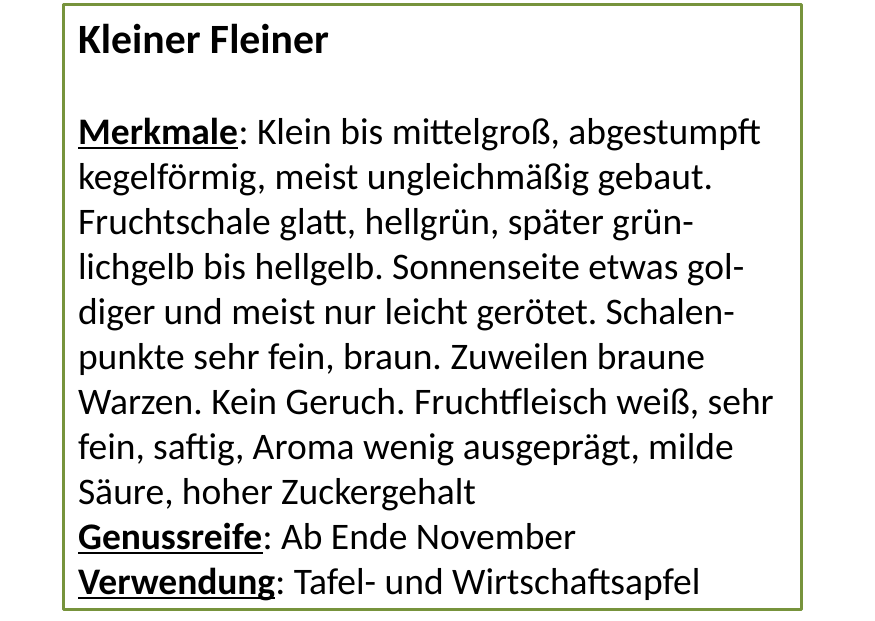

Kleiner Fleiner

Merkmale: Klein bis mittelgroß, abgestumpft kegelförmig, meist ungleichmäßig gebaut. Fruchtschale glatt, hellgrün, später grün-lichgelb bis hellgelb. Sonnenseite etwas gol-diger und meist nur leicht gerötet. Schalen-punkte sehr fein, braun. Zuweilen braune Warzen. Kein Geruch. Fruchtfleisch weiß, sehr fein, saftig, Aroma wenig ausgeprägt, milde Säure, hoher Zuckergehalt
Genussreife: Ab Ende November
Verwendung: Tafel- und Wirtschaftsapfel